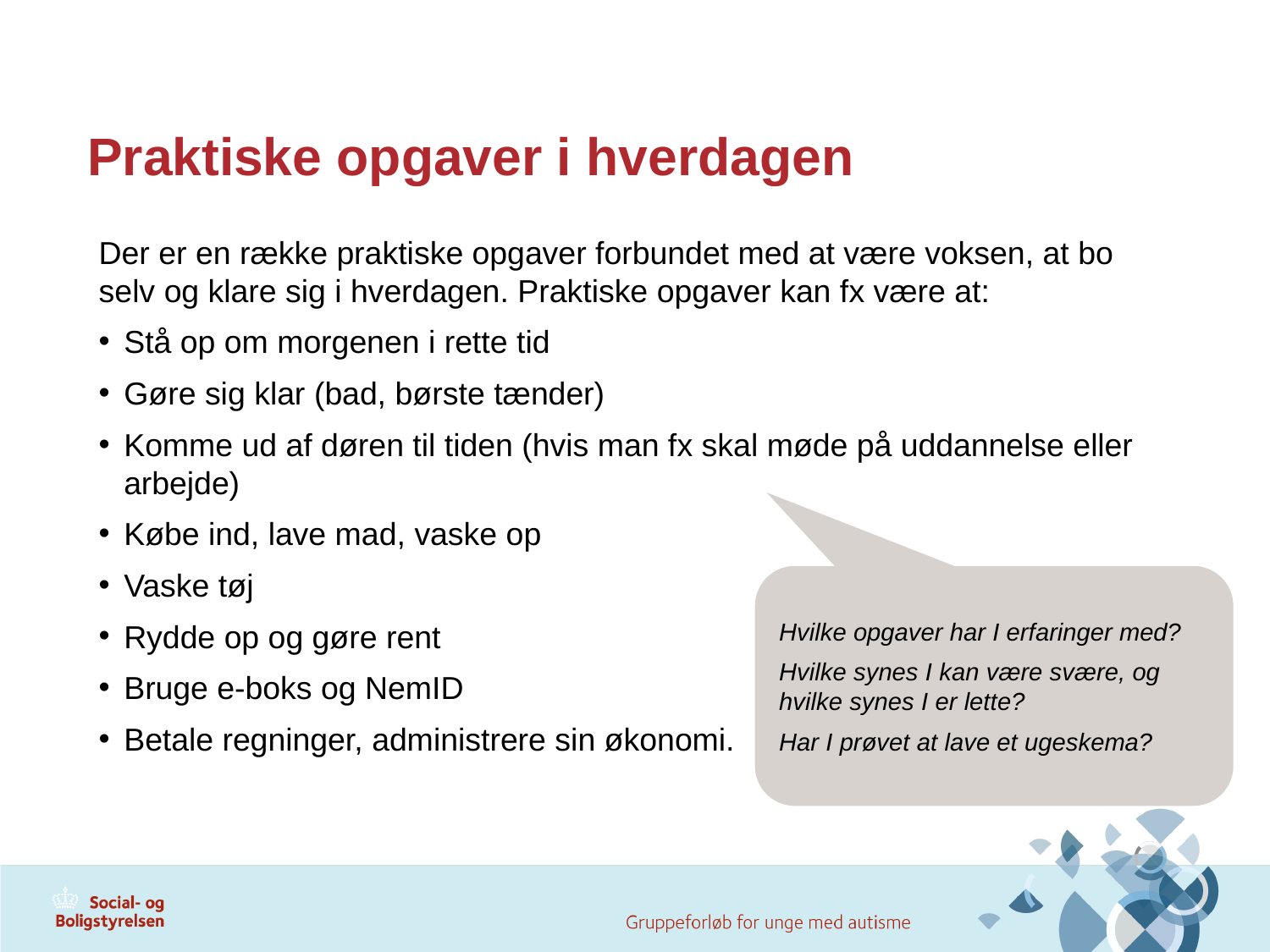

# Praktiske opgaver i hverdagen
Der er en række praktiske opgaver forbundet med at være voksen, at bo selv og klare sig i hverdagen. Praktiske opgaver kan fx være at:
Stå op om morgenen i rette tid
Gøre sig klar (bad, børste tænder)
Komme ud af døren til tiden (hvis man fx skal møde på uddannelse eller arbejde)
Købe ind, lave mad, vaske op
Vaske tøj
Rydde op og gøre rent
Bruge e-boks og NemID
Betale regninger, administrere sin økonomi.
Hvilke opgaver har I erfaringer med?
Hvilke synes I kan være svære, og hvilke synes I er lette?
Har I prøvet at lave et ugeskema?